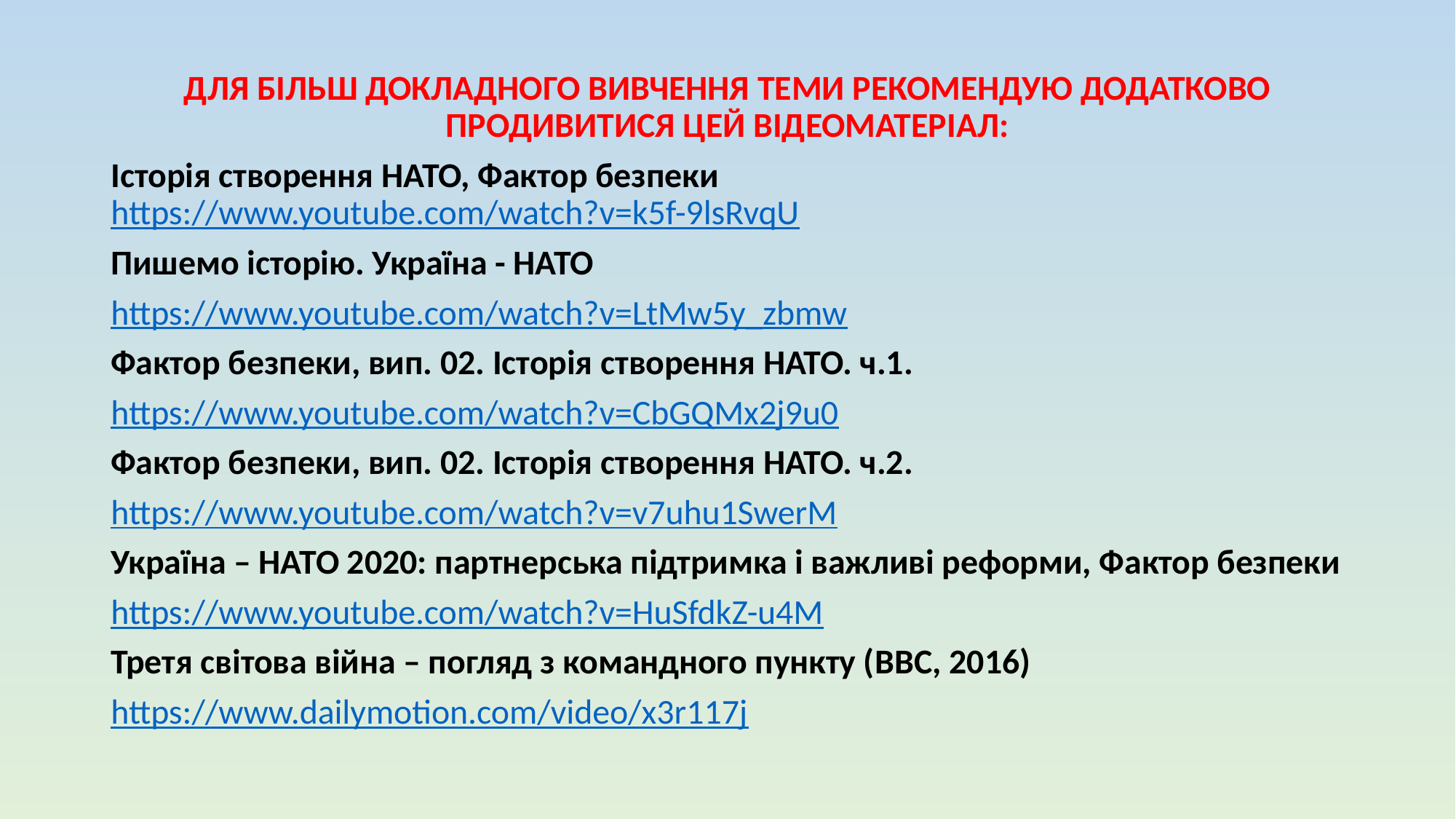

ДЛЯ БІЛЬШ ДОКЛАДНОГО ВИВЧЕННЯ ТЕМИ РЕКОМЕНДУЮ ДОДАТКОВО ПРОДИВИТИСЯ ЦЕЙ ВІДЕОМАТЕРІАЛ:
Історія створення НАТО, Фактор безпеки https://www.youtube.com/watch?v=k5f-9lsRvqU
Пишемо історію. Україна - НАТО
https://www.youtube.com/watch?v=LtMw5y_zbmw
Фактор безпеки, вип. 02. Історія створення НАТО. ч.1.
https://www.youtube.com/watch?v=CbGQMx2j9u0
Фактор безпеки, вип. 02. Історія створення НАТО. ч.2.
https://www.youtube.com/watch?v=v7uhu1SwerM
Україна – НАТО 2020: партнерська підтримка і важливі реформи, Фактор безпеки
https://www.youtube.com/watch?v=HuSfdkZ-u4M
Третя світова війна – погляд з командного пункту (BBC, 2016)
https://www.dailymotion.com/video/x3r117j